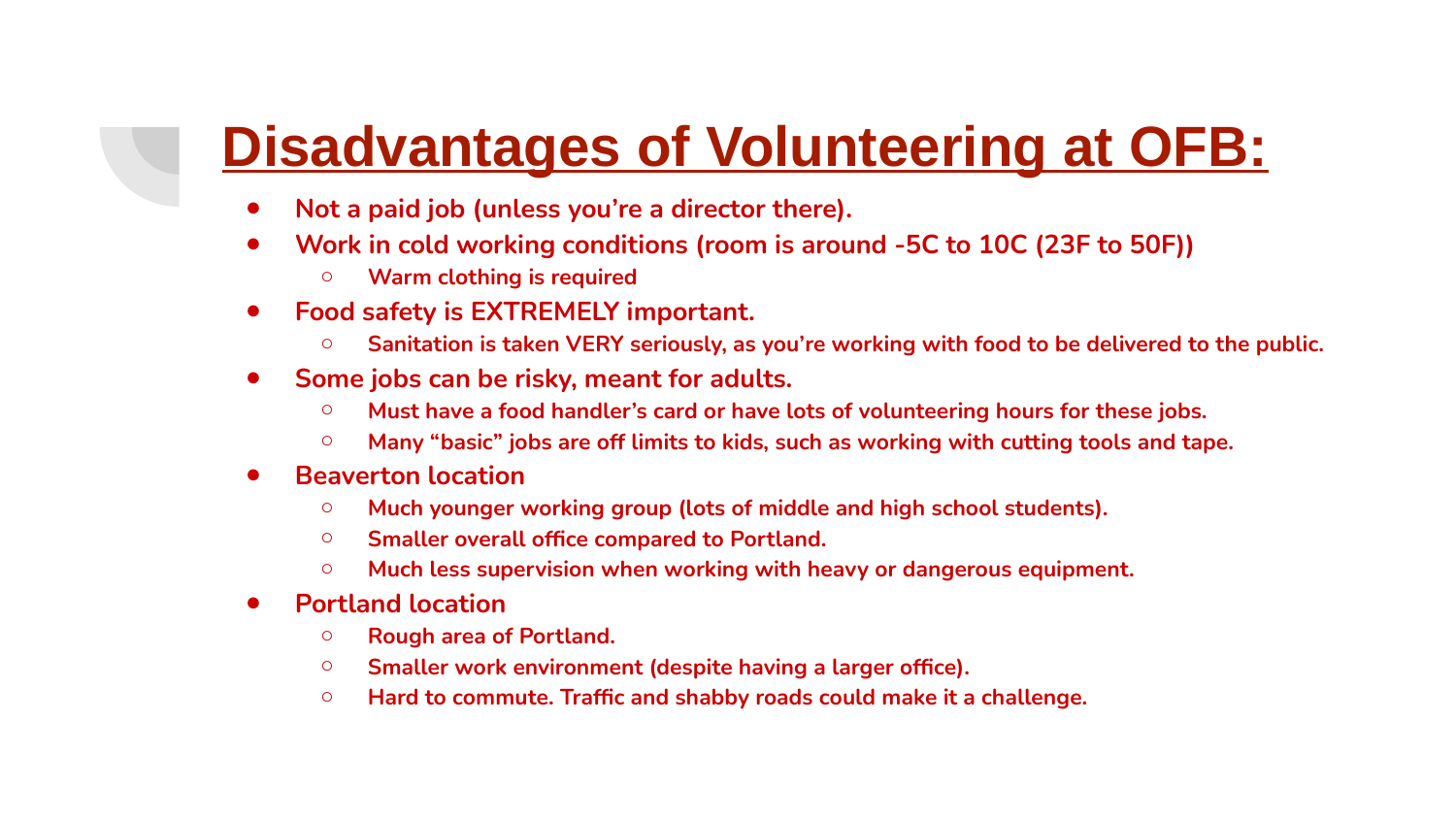

# Disadvantages of Volunteering at OFB:
Not a paid job (unless you’re a director there).
Work in cold working conditions (room is around -5C to 10C (23F to 50F))
Warm clothing is required
Food safety is EXTREMELY important.
Sanitation is taken VERY seriously, as you’re working with food to be delivered to the public.
Some jobs can be risky, meant for adults.
Must have a food handler’s card or have lots of volunteering hours for these jobs.
Many “basic” jobs are off limits to kids, such as working with cutting tools and tape.
Beaverton location
Much younger working group (lots of middle and high school students).
Smaller overall office compared to Portland.
Much less supervision when working with heavy or dangerous equipment.
Portland location
Rough area of Portland.
Smaller work environment (despite having a larger office).
Hard to commute. Traffic and shabby roads could make it a challenge.